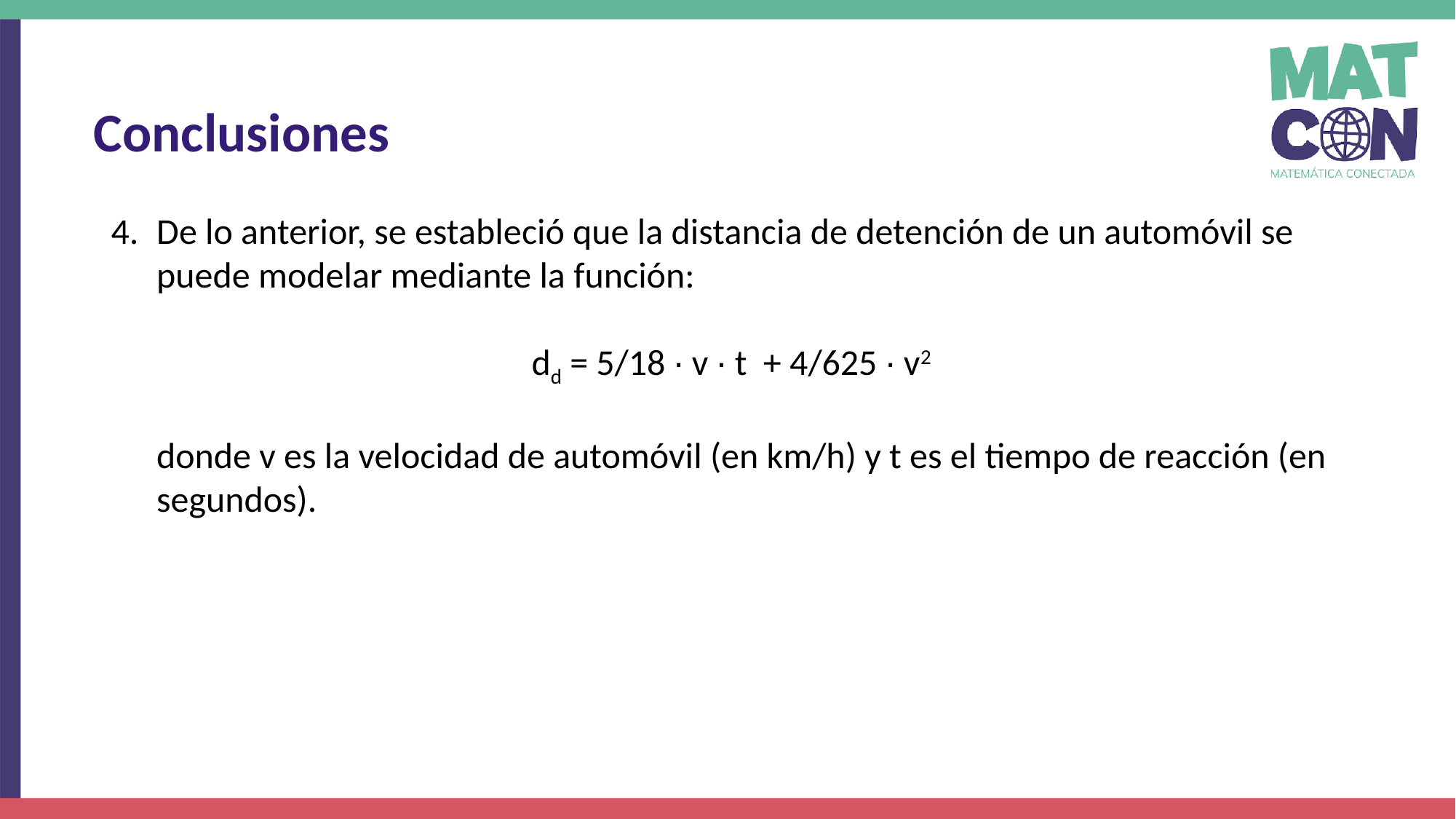

Conclusiones
De lo anterior, se estableció que la distancia de detención de un automóvil se puede modelar mediante la función:

dd = 5/18 ∙ v ∙ t  + 4/625 ∙ v2

donde v es la velocidad de automóvil (en km/h) y t es el tiempo de reacción (en segundos).